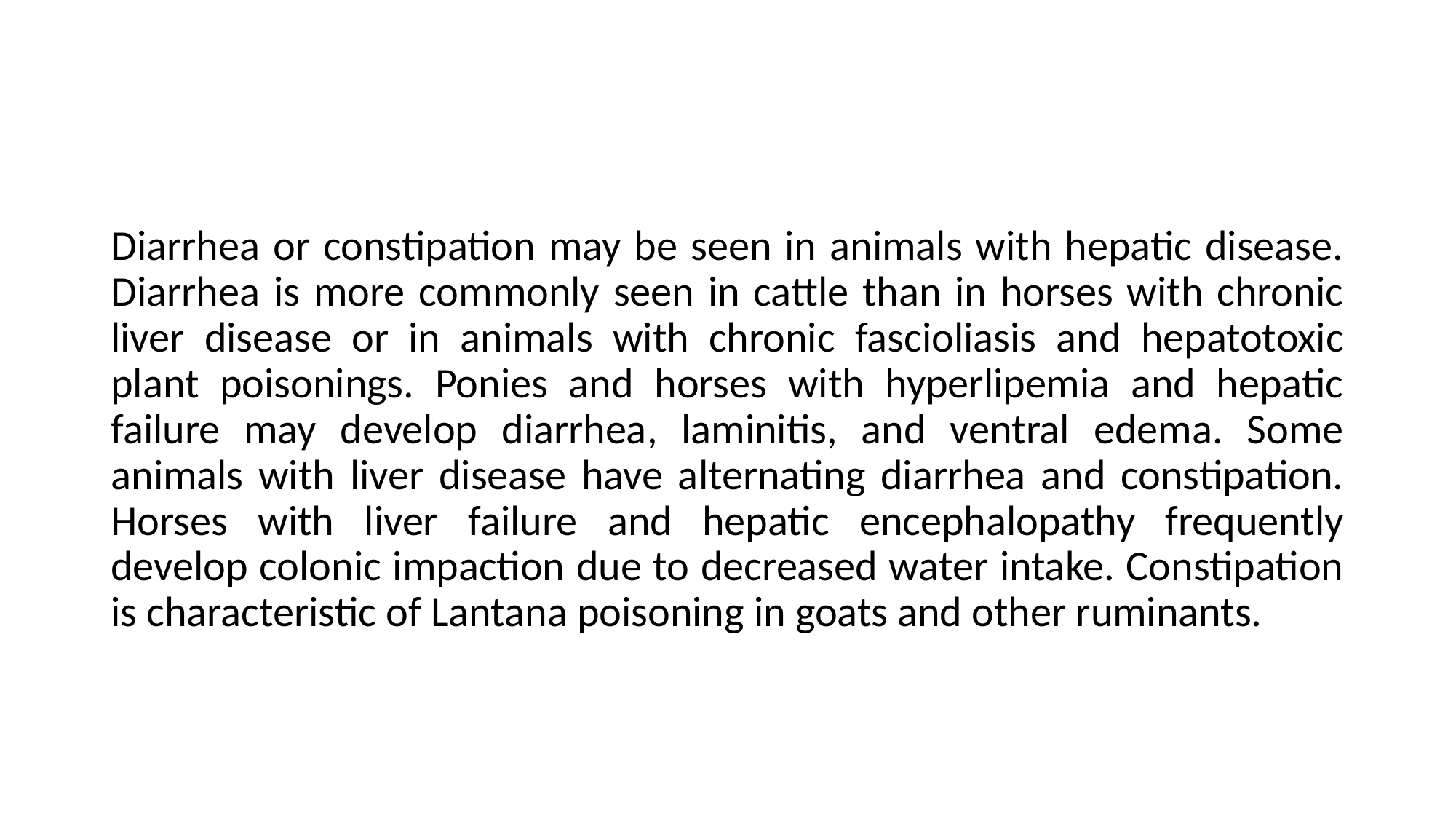

Diarrhea or constipation may be seen in animals with hepatic disease. Diarrhea is more commonly seen in cattle than in horses with chronic liver disease or in animals with chronic fascioliasis and hepatotoxic plant poisonings. Ponies and horses with hyperlipemia and hepatic failure may develop diarrhea, laminitis, and ventral edema. Some animals with liver disease have alternating diarrhea and constipation. Horses with liver failure and hepatic encephalopathy frequently develop colonic impaction due to decreased water intake. Constipation is characteristic of Lantana poisoning in goats and other ruminants.